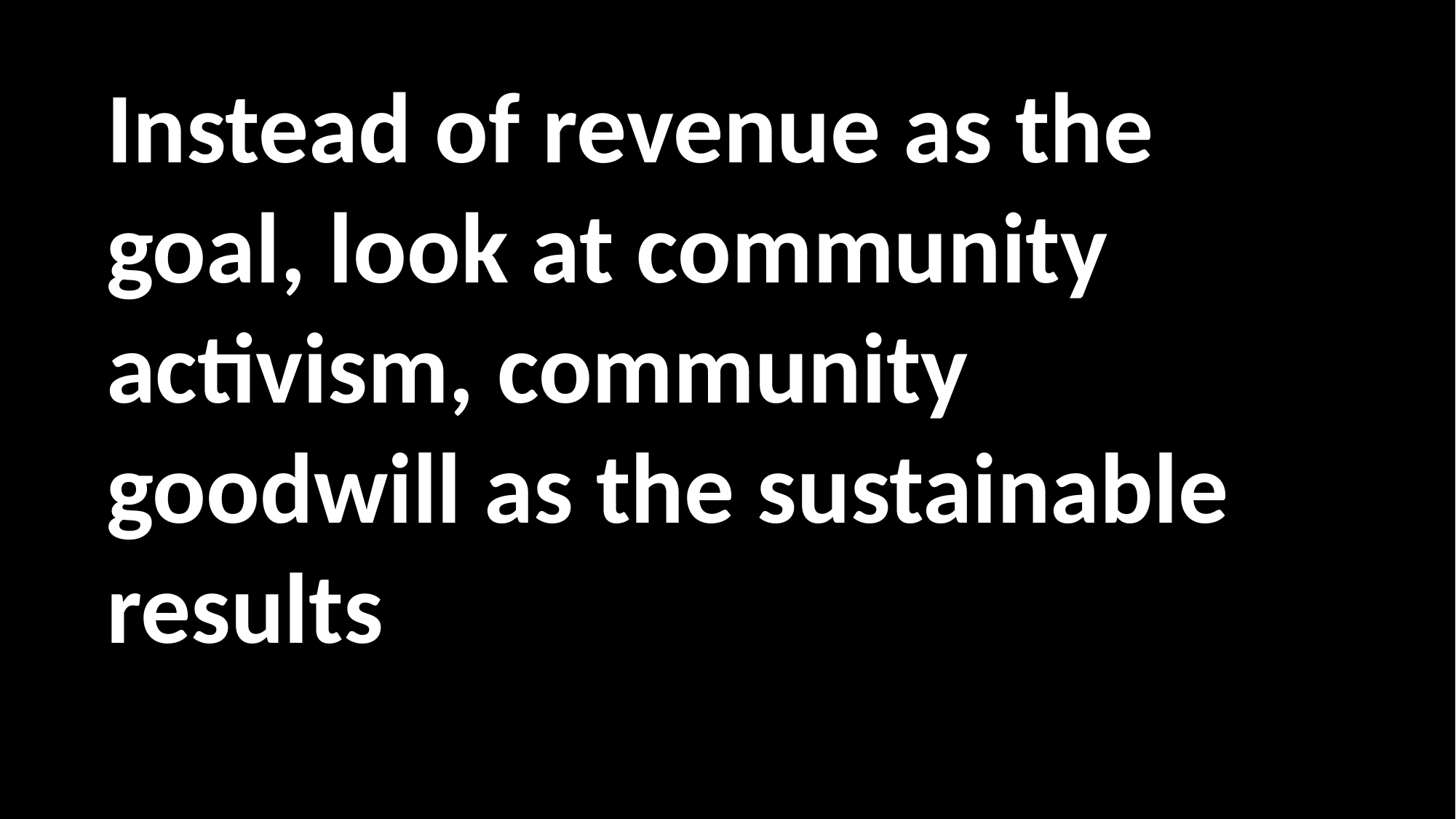

Instead of revenue as the goal, look at community activism, community goodwill as the sustainable results